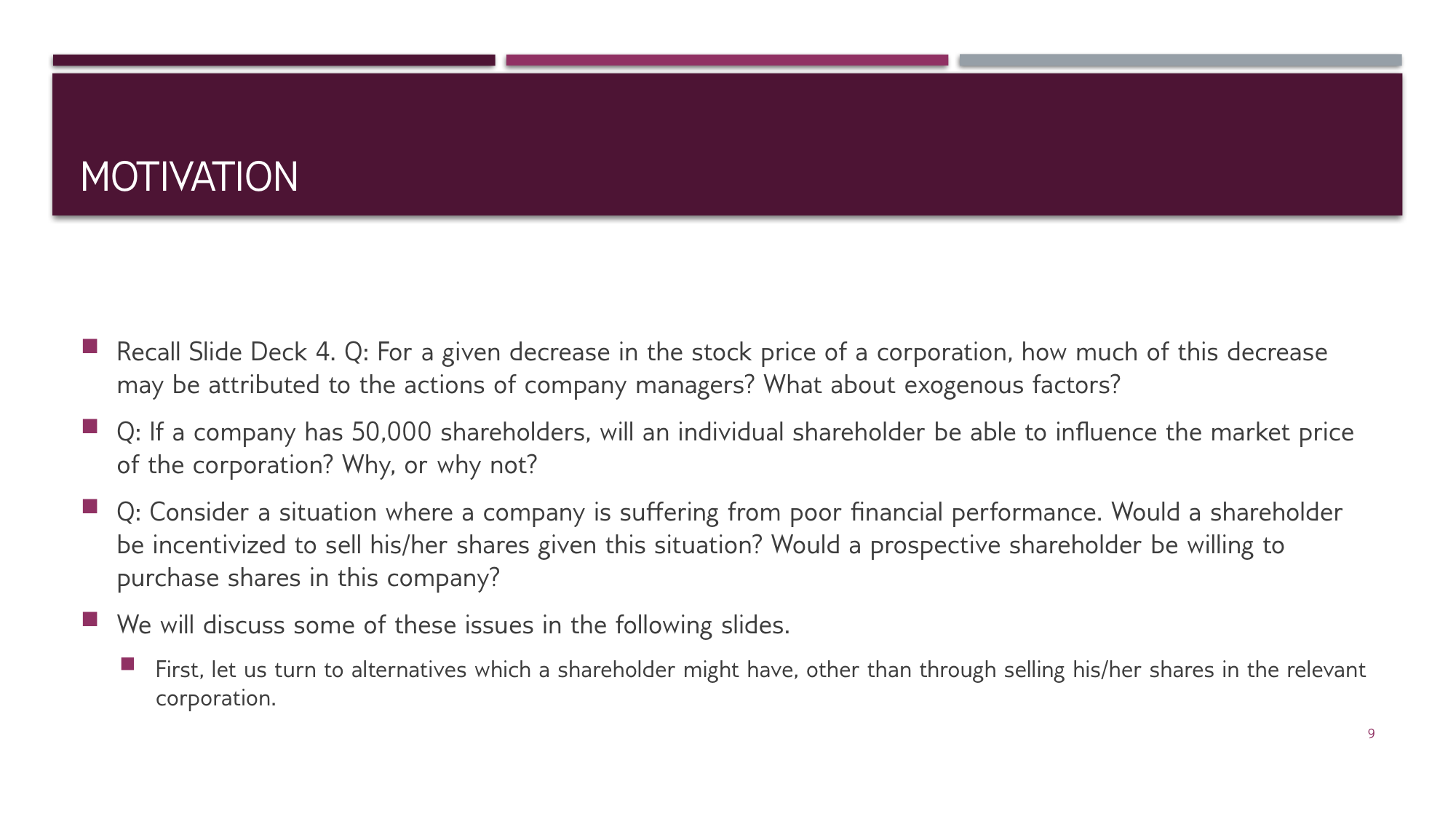

# Motivation
Recall Slide Deck 4. Q: For a given decrease in the stock price of a corporation, how much of this decrease may be attributed to the actions of company managers? What about exogenous factors?
Q: If a company has 50,000 shareholders, will an individual shareholder be able to influence the market price of the corporation? Why, or why not?
Q: Consider a situation where a company is suffering from poor financial performance. Would a shareholder be incentivized to sell his/her shares given this situation? Would a prospective shareholder be willing to purchase shares in this company?
We will discuss some of these issues in the following slides.
First, let us turn to alternatives which a shareholder might have, other than through selling his/her shares in the relevant corporation.
9